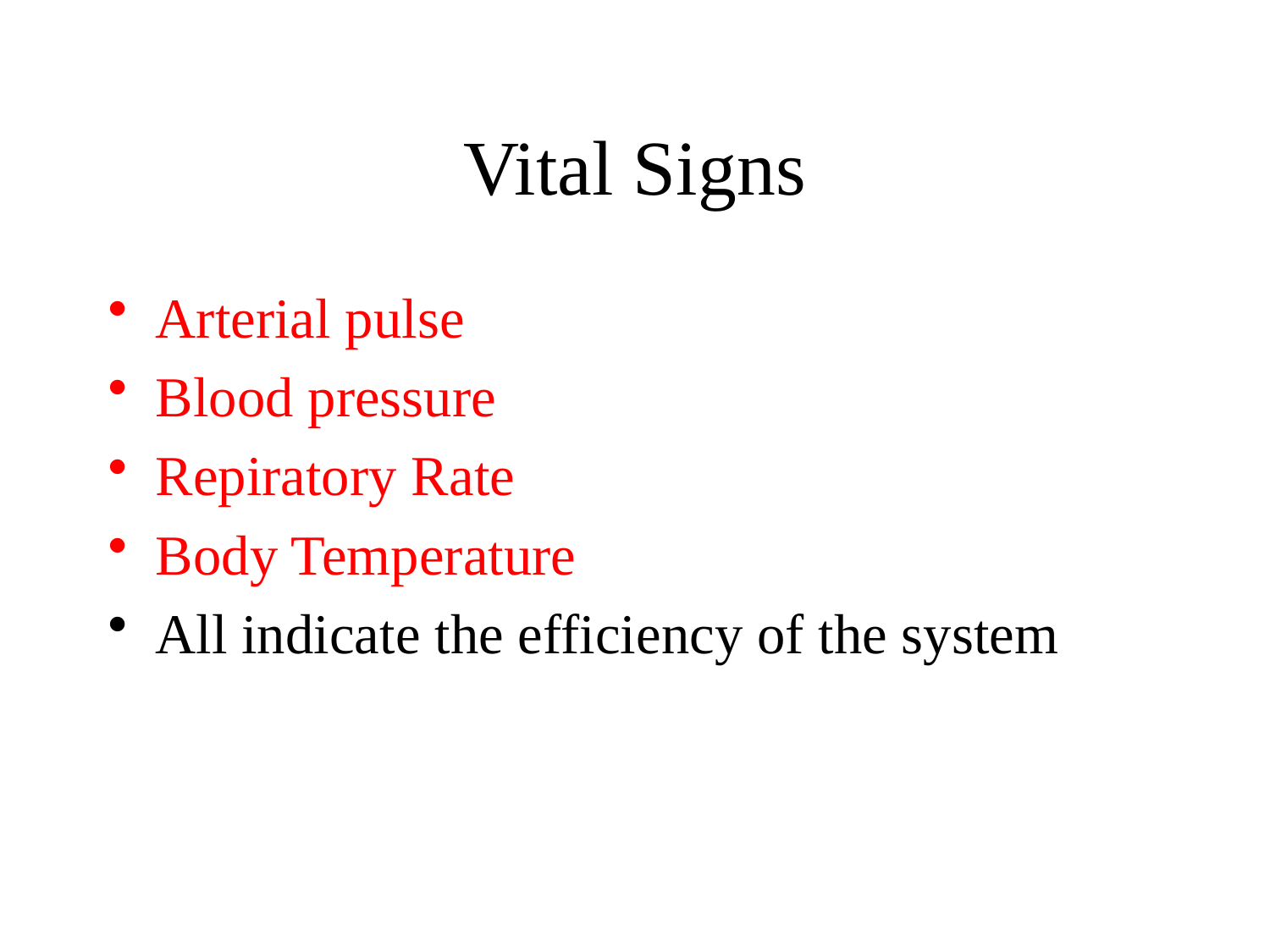

# Vital Signs
Arterial pulse
Blood pressure
Repiratory Rate
Body Temperature
All indicate the efficiency of the system